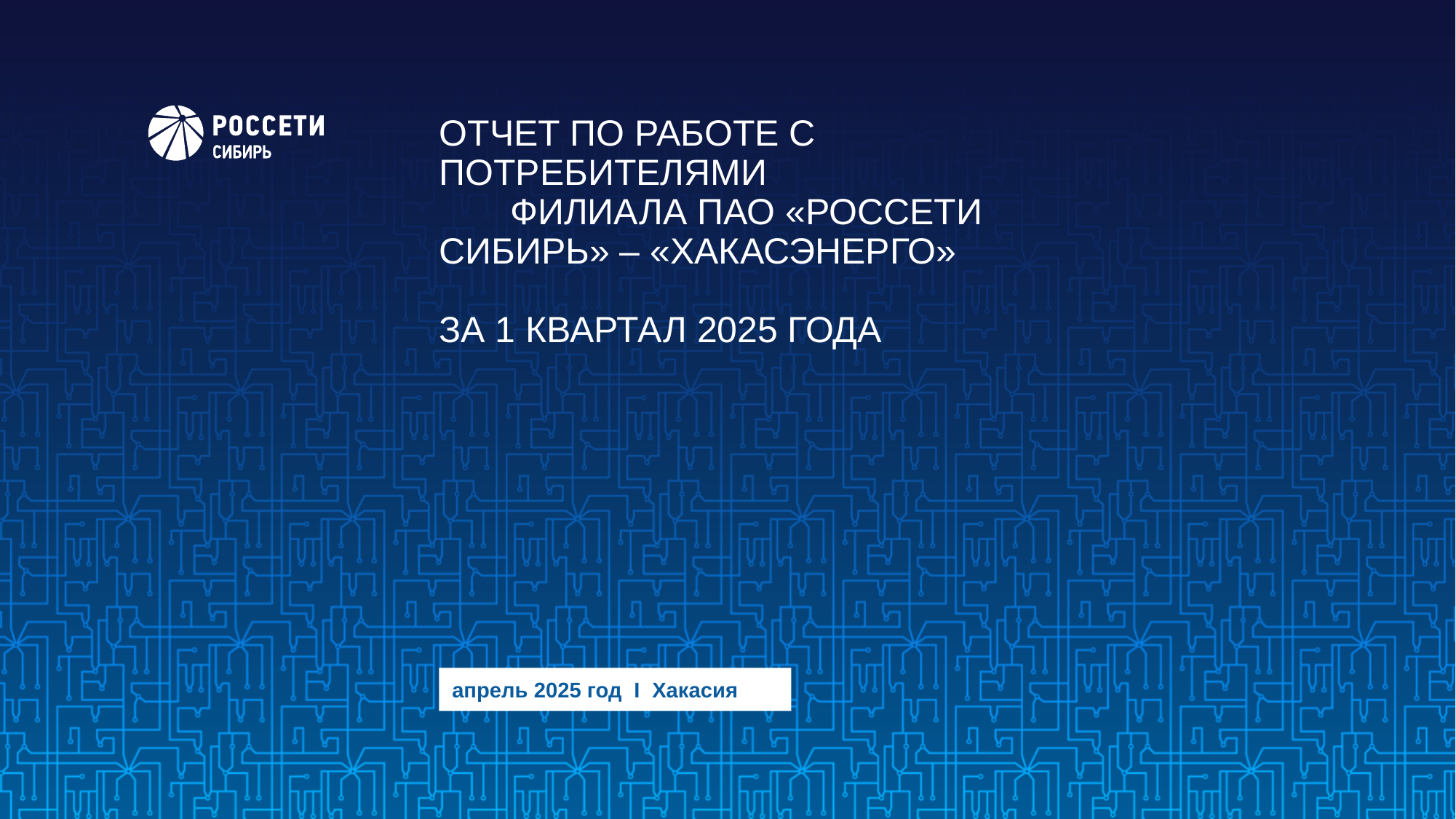

ОТЧЕТ ПО РАБОТЕ С ПОТРЕБИТЕЛЯМИ                                      ФИЛИАЛА ПАО «РОССЕТИ СИБИРЬ» – «ХАКАСЭНЕРГО»
ЗА 1 КВАРТАЛ 2025 ГОДА
апрель 2025 год  I  Хакасия